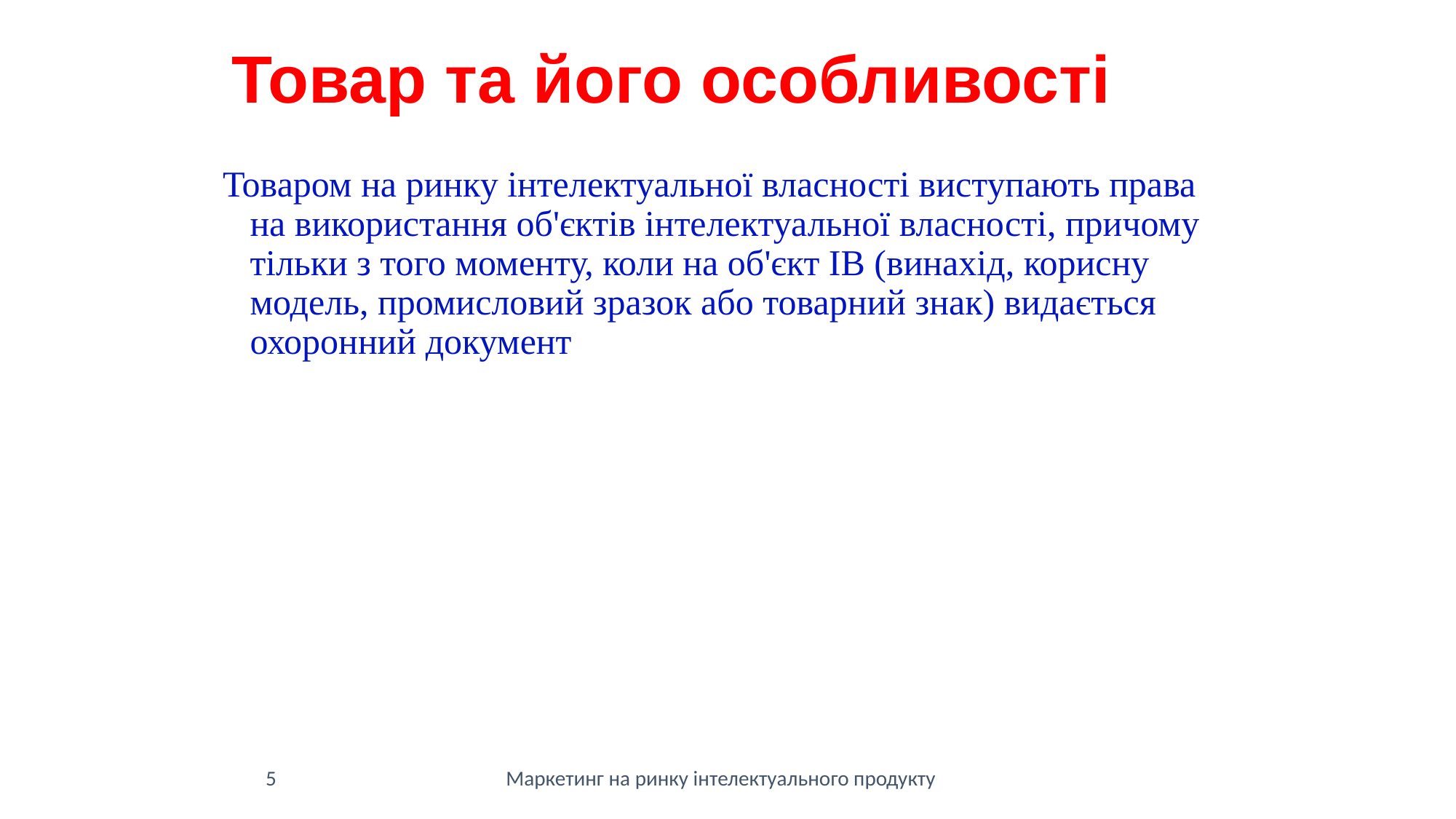

Товар та його особливості
Товаром на ринку інтелектуальної власності виступають права на використання об'єктів інтелектуальної власності, причому тільки з того моменту, коли на об'єкт ІВ (винахід, корисну модель, промисловий зразок або товарний знак) видається охоронний документ

5
Маркетинг на ринку інтелектуального продукту